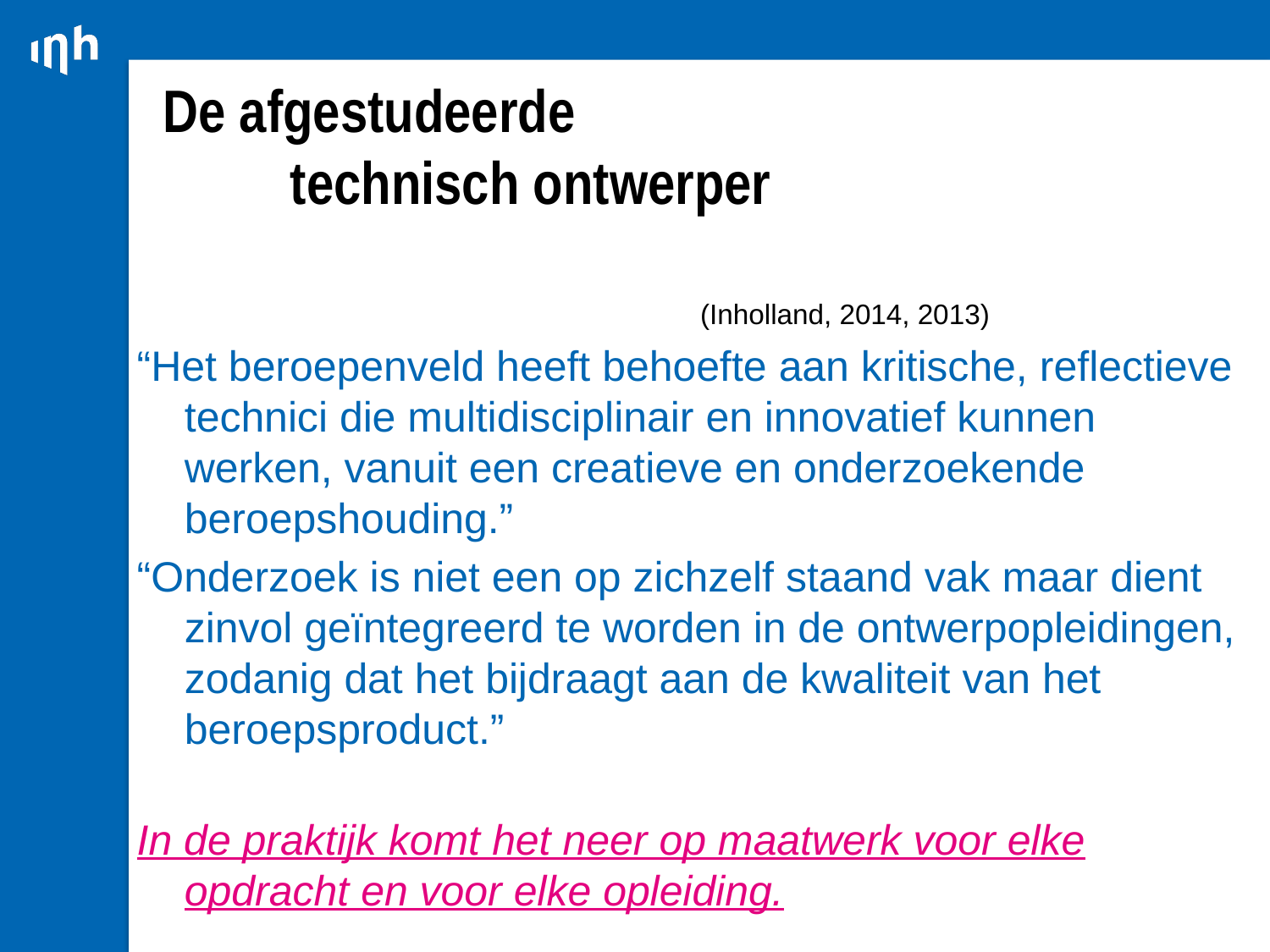

# De afgestudeerde technisch ontwerper
     								      					 (Inholland, 2014, 2013)
“Het beroepenveld heeft behoefte aan kritische, reflectieve technici die multidisciplinair en innovatief kunnen werken, vanuit een creatieve en onderzoekende beroepshouding.”
“Onderzoek is niet een op zichzelf staand vak maar dient zinvol geïntegreerd te worden in de ontwerpopleidingen, zodanig dat het bijdraagt aan de kwaliteit van het beroepsproduct.”
In de praktijk komt het neer op maatwerk voor elke opdracht en voor elke opleiding.